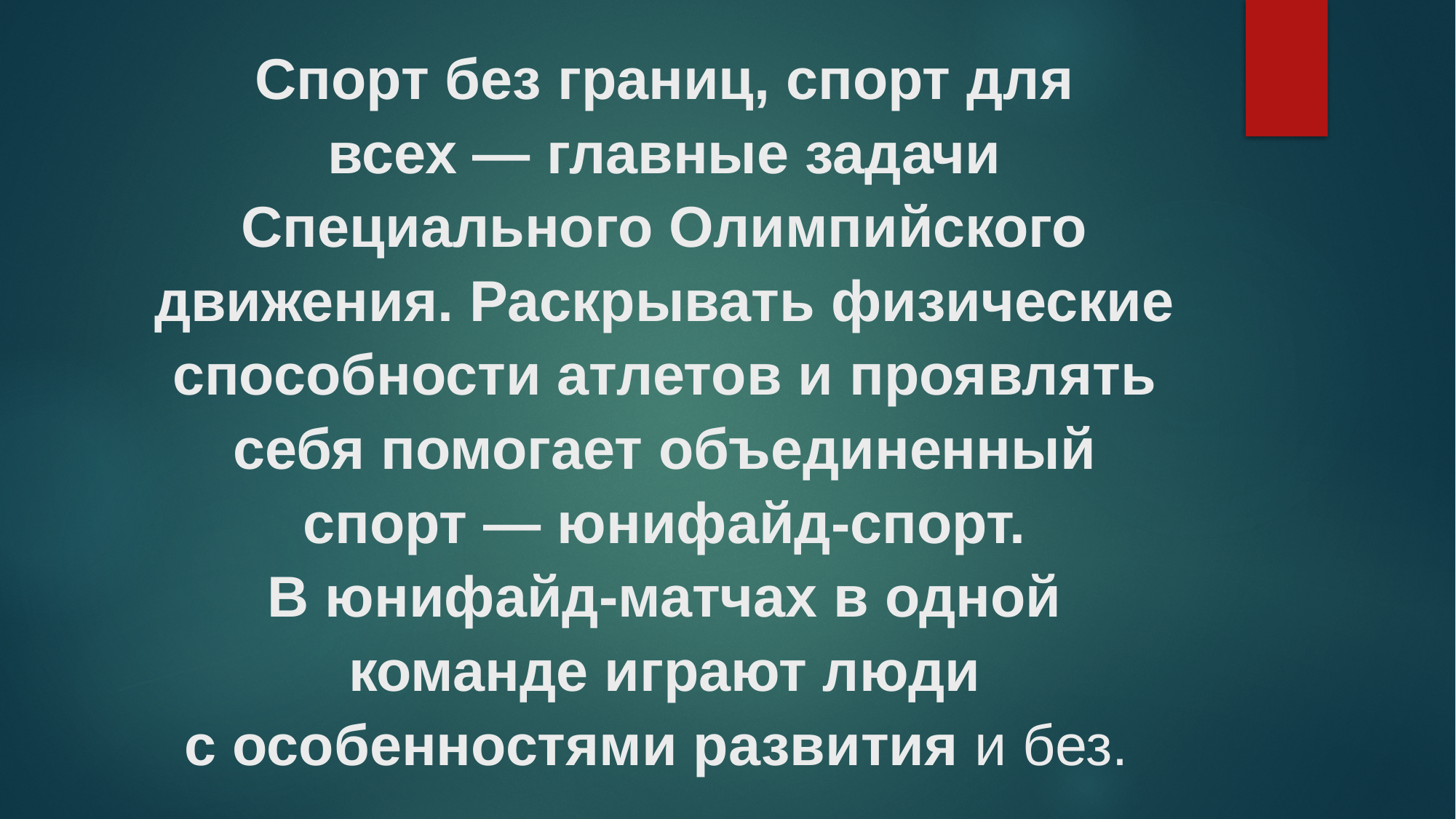

# Спорт без границ, спорт для всех — главные задачи Специального Олимпийского движения. Раскрывать физические способности атлетов и проявлять себя помогает объединенный спорт — юнифайд-спорт. В юнифайд-матчах в одной команде играют люди с особенностями развития и без.